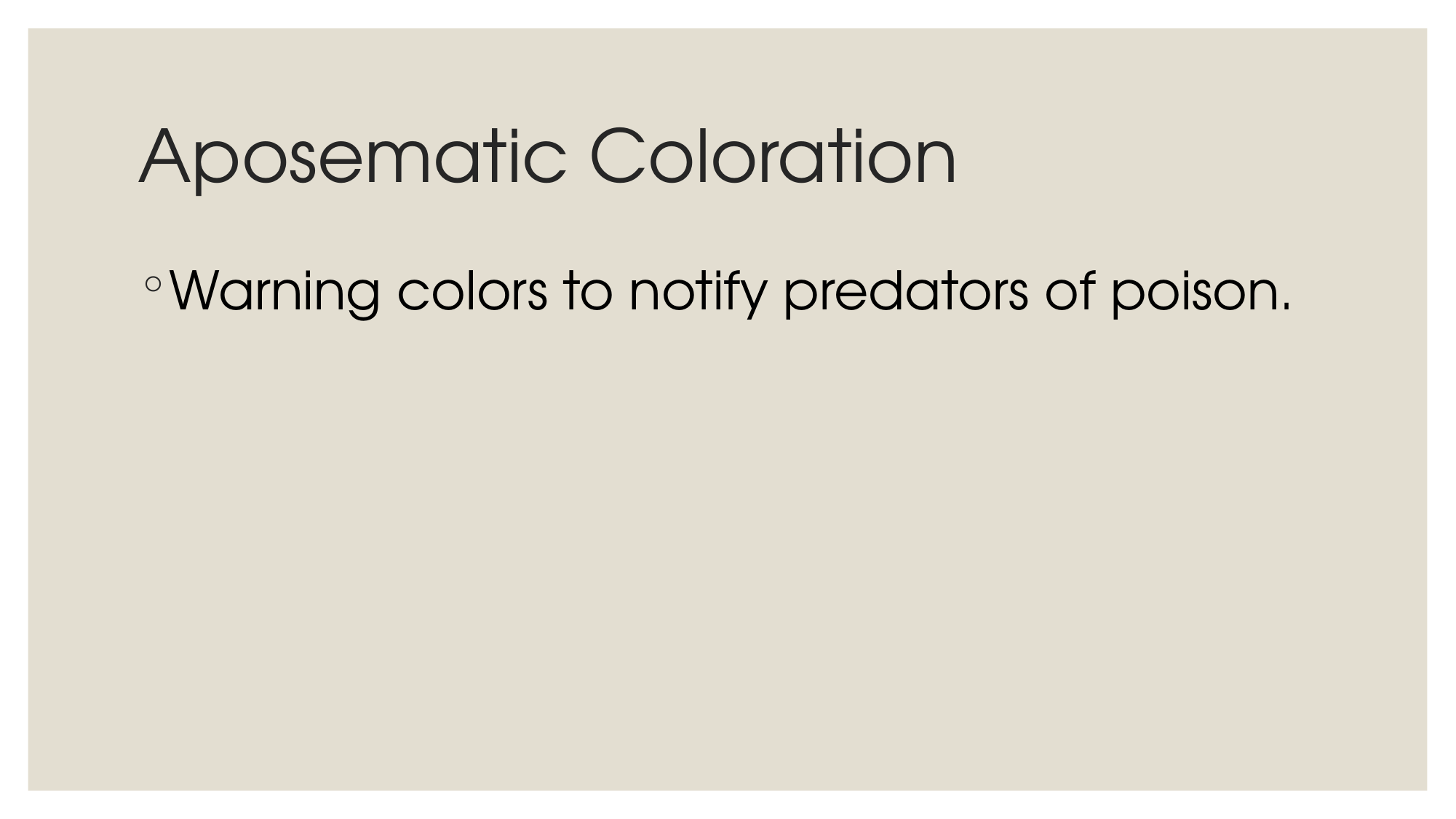

# Aposematic Coloration
Warning colors to notify predators of poison.